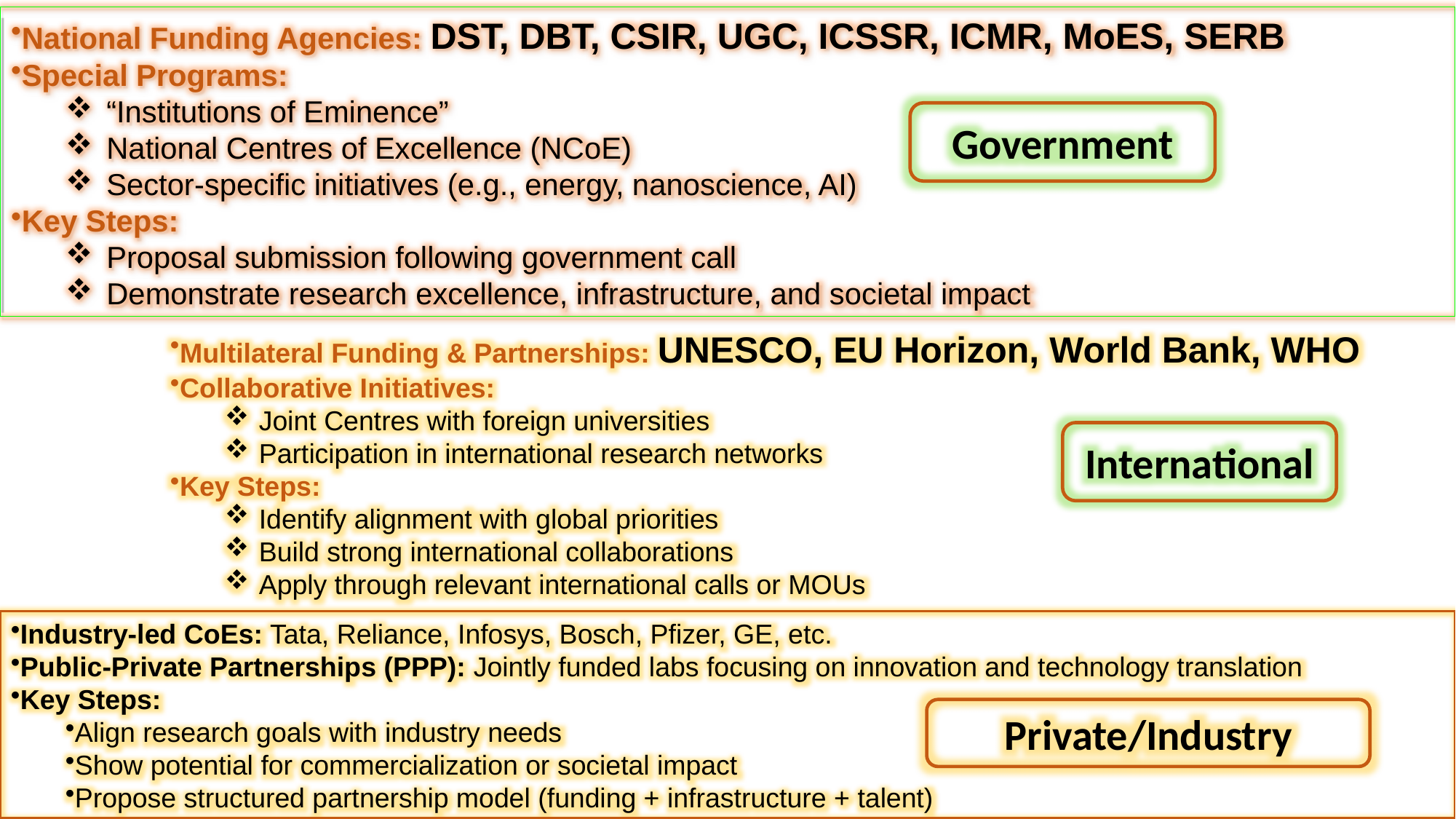

National Funding Agencies: DST, DBT, CSIR, UGC, ICSSR, ICMR, MoES, SERB
Special Programs:
“Institutions of Eminence”
National Centres of Excellence (NCoE)
Sector-specific initiatives (e.g., energy, nanoscience, AI)
Key Steps:
Proposal submission following government call
Demonstrate research excellence, infrastructure, and societal impact
Government
Multilateral Funding & Partnerships: UNESCO, EU Horizon, World Bank, WHO
Collaborative Initiatives:
Joint Centres with foreign universities
Participation in international research networks
Key Steps:
Identify alignment with global priorities
Build strong international collaborations
Apply through relevant international calls or MOUs
International
Industry-led CoEs: Tata, Reliance, Infosys, Bosch, Pfizer, GE, etc.
Public-Private Partnerships (PPP): Jointly funded labs focusing on innovation and technology translation
Key Steps:
Align research goals with industry needs
Show potential for commercialization or societal impact
Propose structured partnership model (funding + infrastructure + talent)
Private/Industry